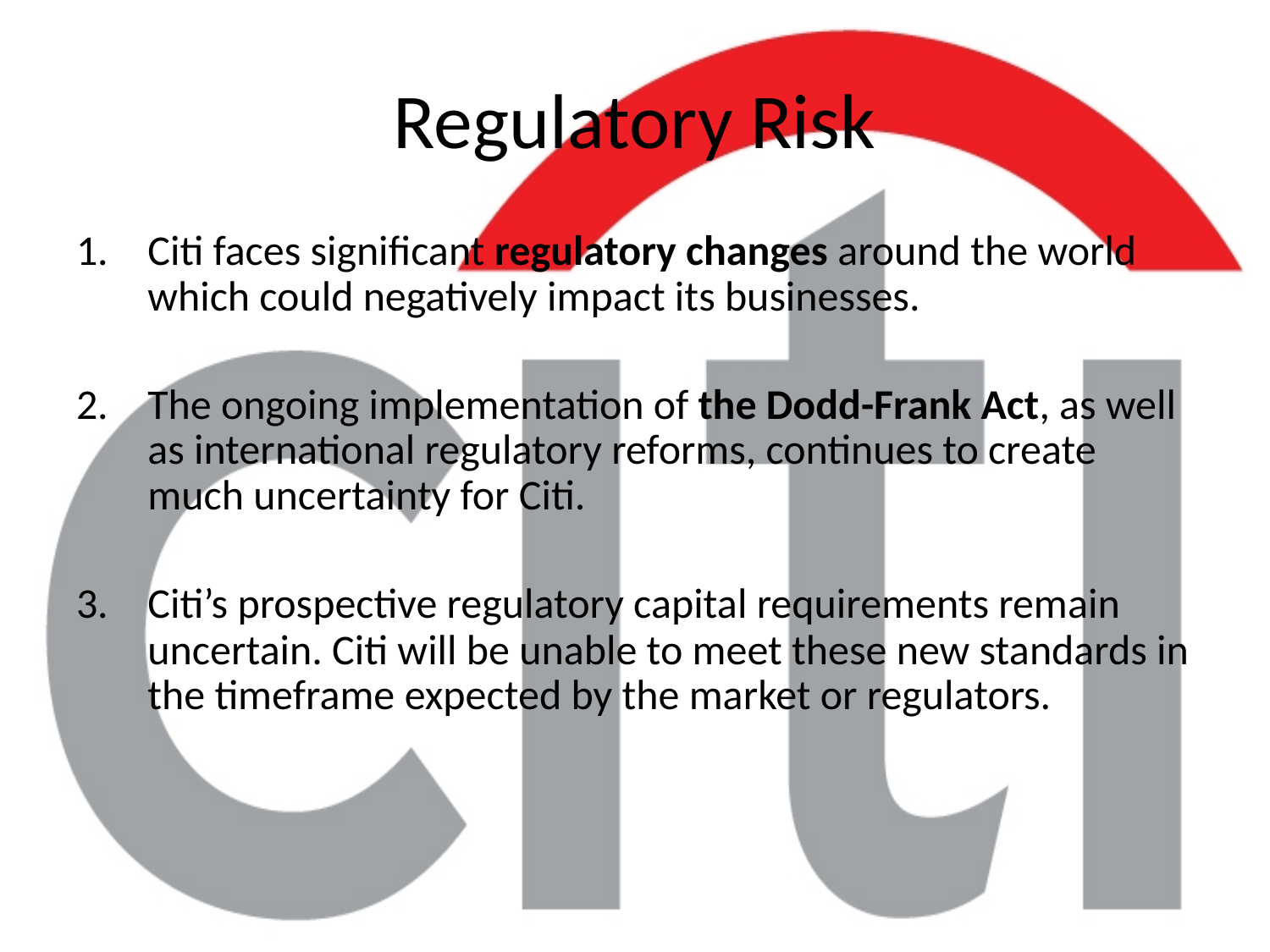

# Regulatory Risk
Citi faces significant regulatory changes around the world which could negatively impact its businesses.

The ongoing implementation of the Dodd-Frank Act, as well as international regulatory reforms, continues to create much uncertainty for Citi.

Citi’s prospective regulatory capital requirements remain uncertain. Citi will be unable to meet these new standards in the timeframe expected by the market or regulators.